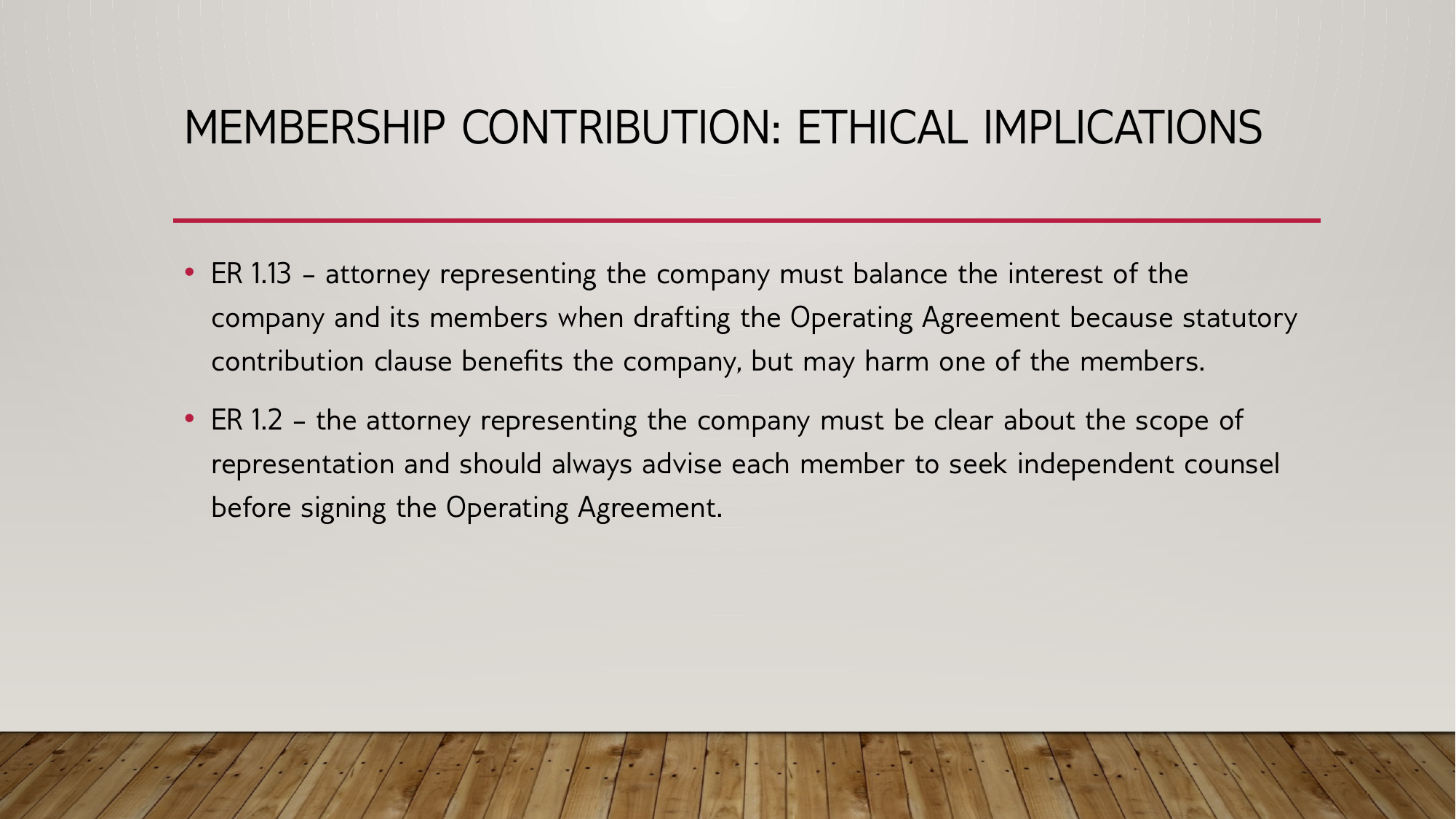

# Membership contribution: ethical implications
ER 1.13 – attorney representing the company must balance the interest of the company and its members when drafting the Operating Agreement because statutory contribution clause benefits the company, but may harm one of the members.
ER 1.2 – the attorney representing the company must be clear about the scope of representation and should always advise each member to seek independent counsel before signing the Operating Agreement.